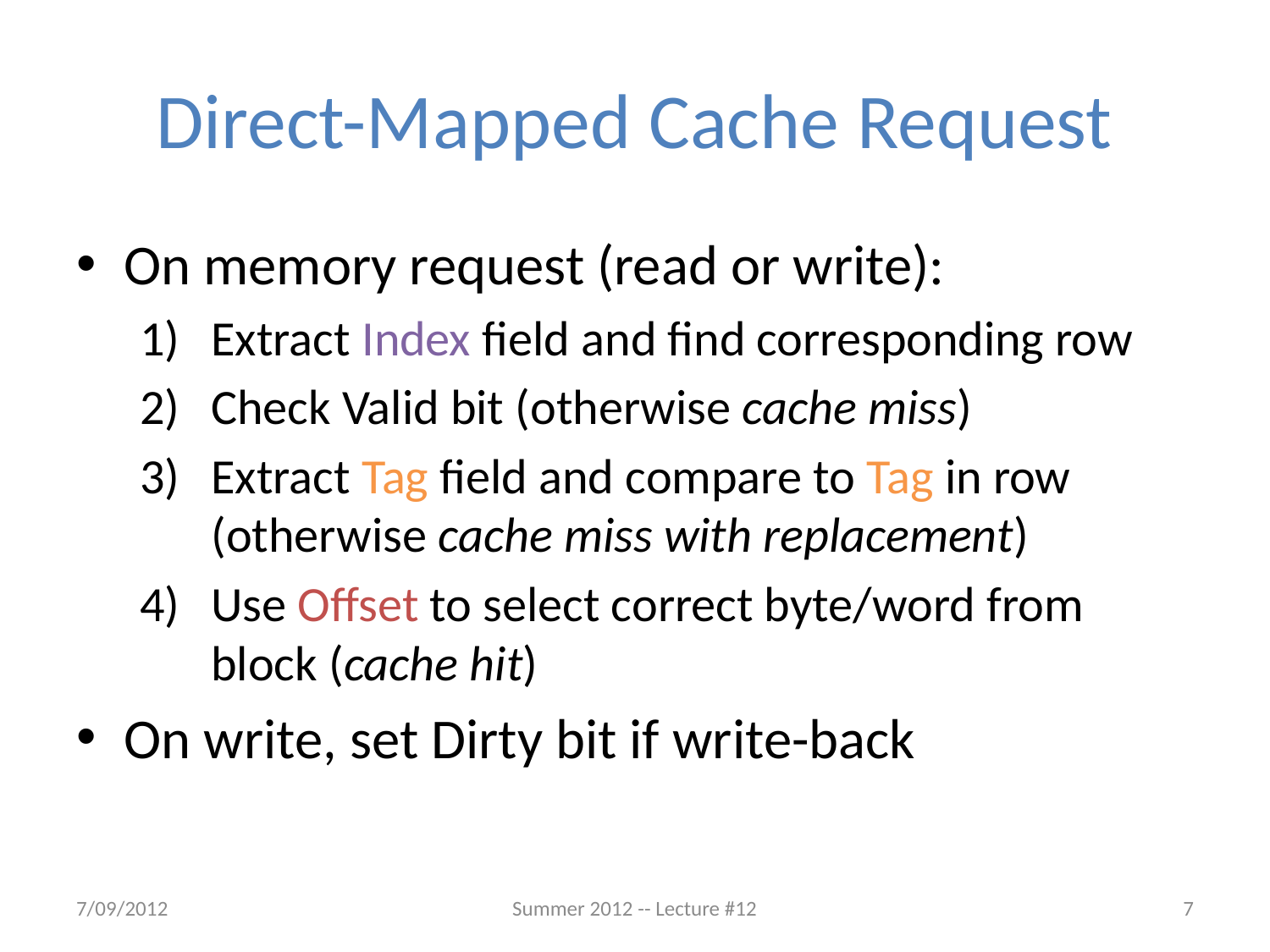

# Direct-Mapped Cache Request
On memory request (read or write):
Extract Index field and find corresponding row
Check Valid bit (otherwise cache miss)
Extract Tag field and compare to Tag in row (otherwise cache miss with replacement)
Use Offset to select correct byte/word from block (cache hit)
On write, set Dirty bit if write-back
7/09/2012
Summer 2012 -- Lecture #12
7